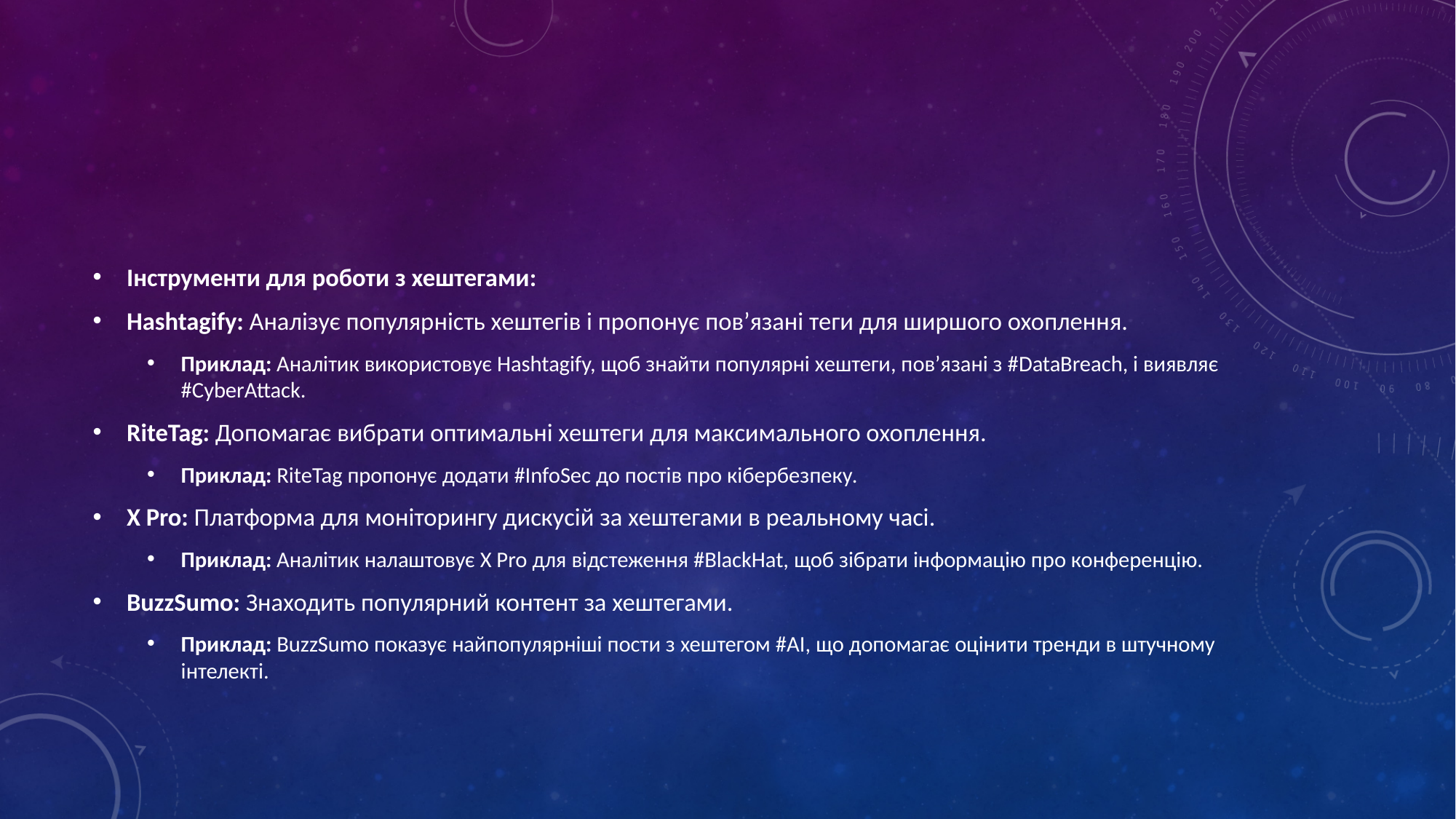

#
Інструменти для роботи з хештегами:
Hashtagify: Аналізує популярність хештегів і пропонує пов’язані теги для ширшого охоплення.
Приклад: Аналітик використовує Hashtagify, щоб знайти популярні хештеги, пов’язані з #DataBreach, і виявляє #CyberAttack.
RiteTag: Допомагає вибрати оптимальні хештеги для максимального охоплення.
Приклад: RiteTag пропонує додати #InfoSec до постів про кібербезпеку.
X Pro: Платформа для моніторингу дискусій за хештегами в реальному часі.
Приклад: Аналітик налаштовує X Pro для відстеження #BlackHat, щоб зібрати інформацію про конференцію.
BuzzSumo: Знаходить популярний контент за хештегами.
Приклад: BuzzSumo показує найпопулярніші пости з хештегом #AI, що допомагає оцінити тренди в штучному інтелекті.